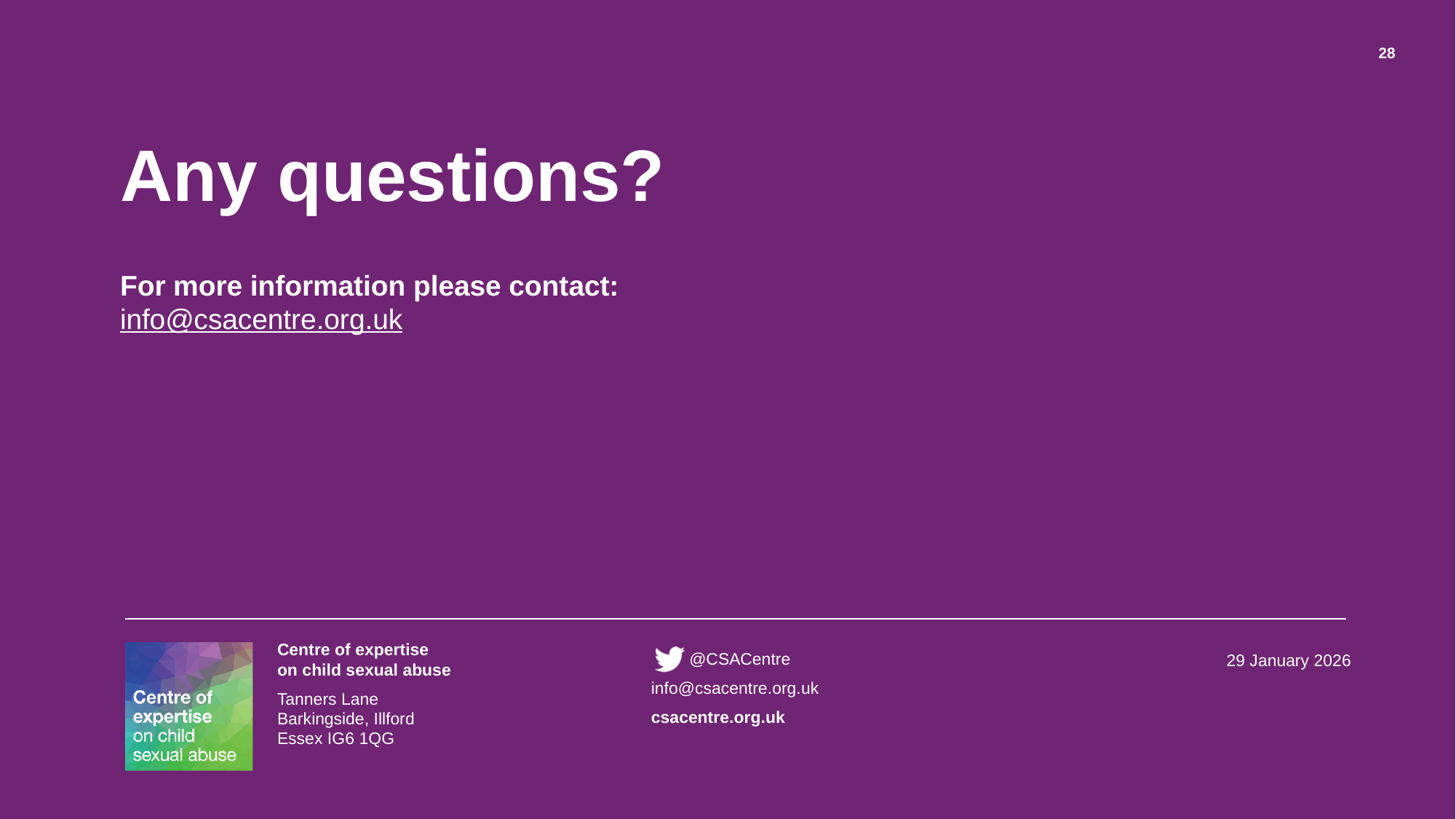

# Any questions?
28
For more information please contact:
info@csacentre.org.uk